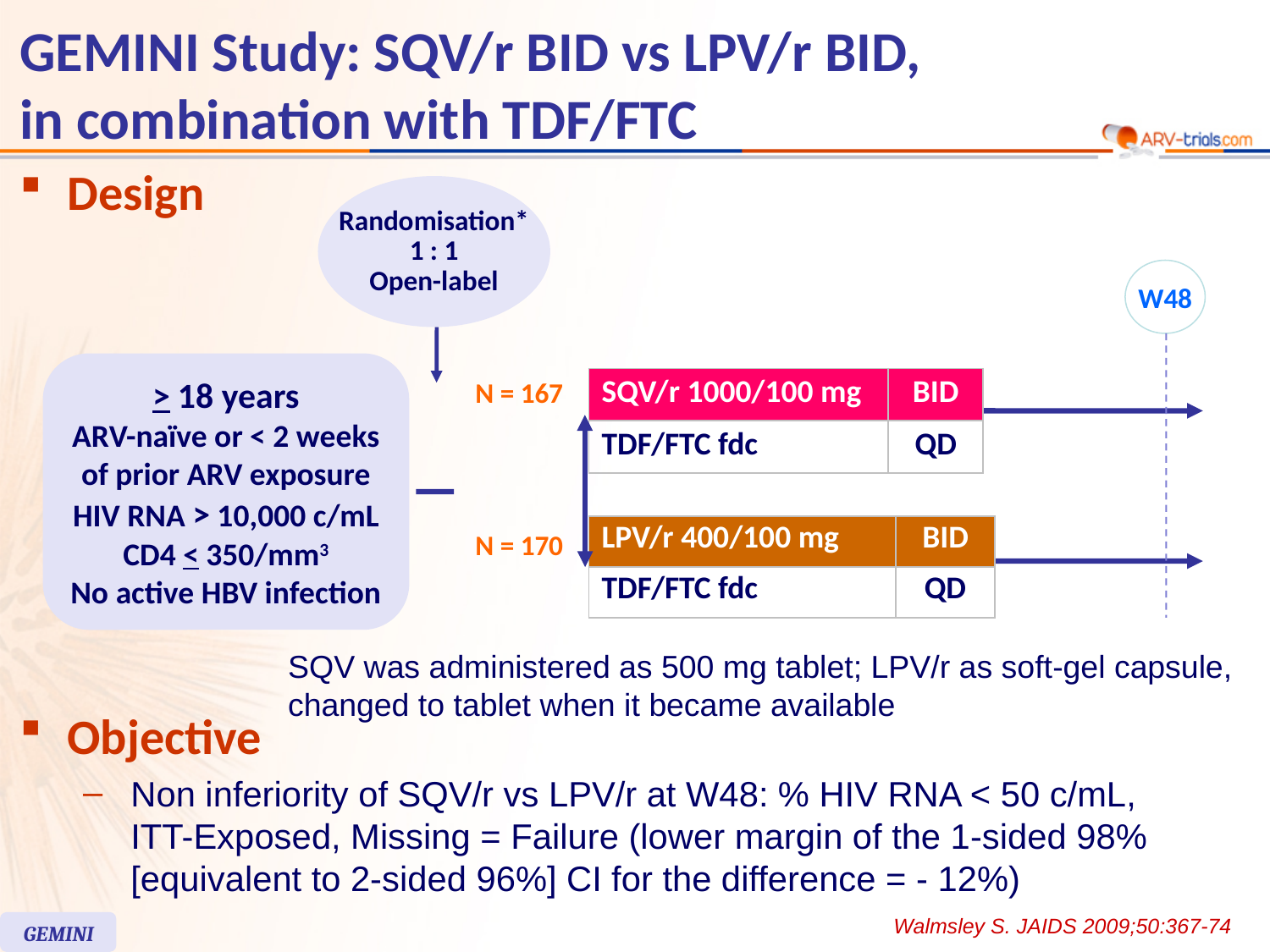

GEMINI Study: SQV/r BID vs LPV/r BID,
in combination with TDF/FTC
Design
Randomisation*
1 : 1
Open-label
W48

> 18 years
ARV-naïve or < 2 weeks
of prior ARV exposure
HIV RNA > 10,000 c/mL
CD4 < 350/mm3
No active HBV infection
| SQV/r 1000/100 mg | BID |
| --- | --- |
| TDF/FTC fdc | QD |
N = 167

| LPV/r 400/100 mg | BID |
| --- | --- |
| TDF/FTC fdc | QD |
N = 170

SQV was administered as 500 mg tablet; LPV/r as soft-gel capsule,
changed to tablet when it became available
Objective
Non inferiority of SQV/r vs LPV/r at W48: % HIV RNA < 50 c/mL,
ITT-Exposed, Missing = Failure (lower margin of the 1-sided 98% [equivalent to 2-sided 96%] CI for the difference = - 12%)
Walmsley S. JAIDS 2009;50:367-74

GEMINI